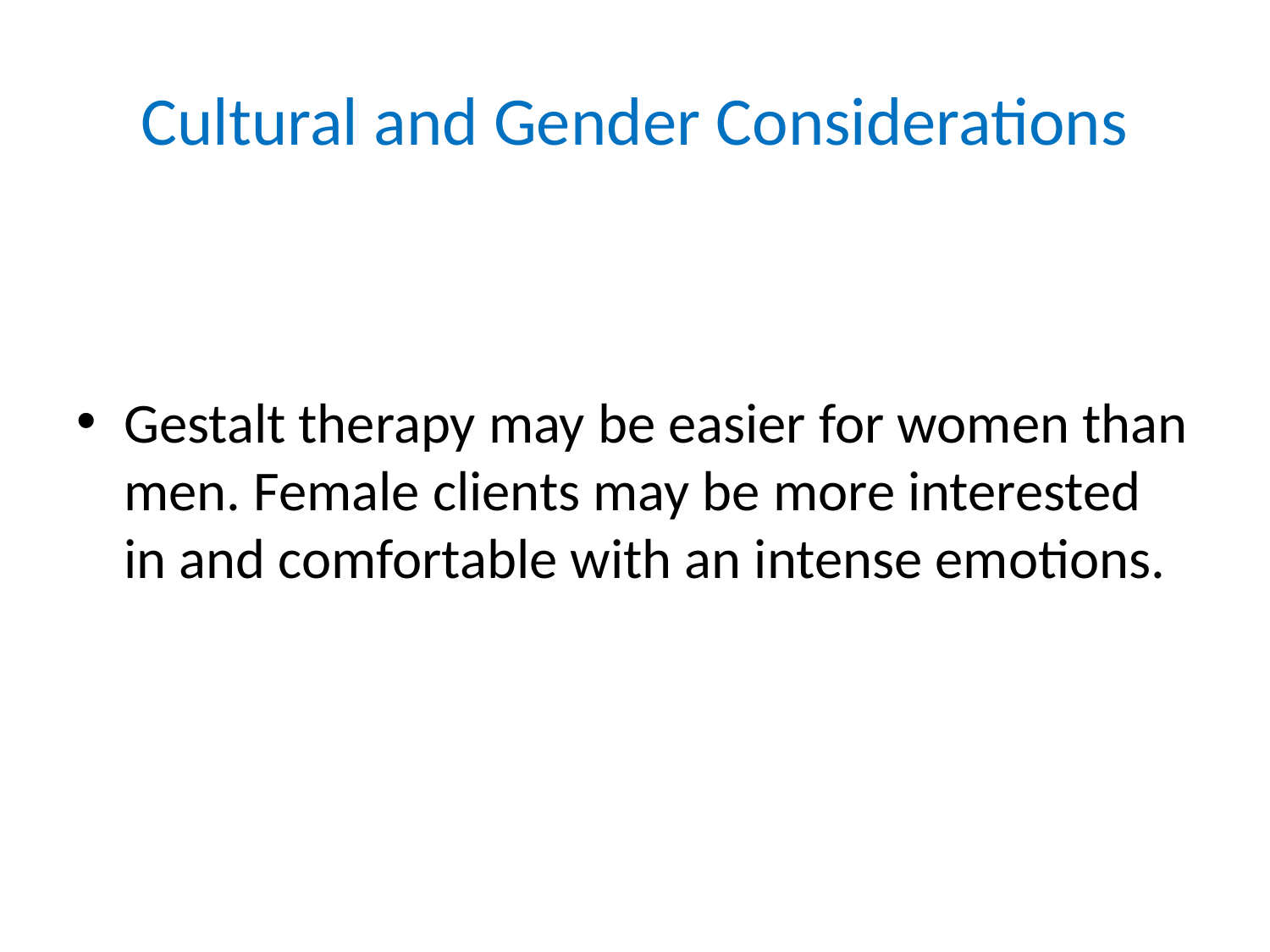

# Cultural and Gender Considerations

Gestalt therapy may be easier for women than men. Female clients may be more interested in and comfortable with an intense emotions.